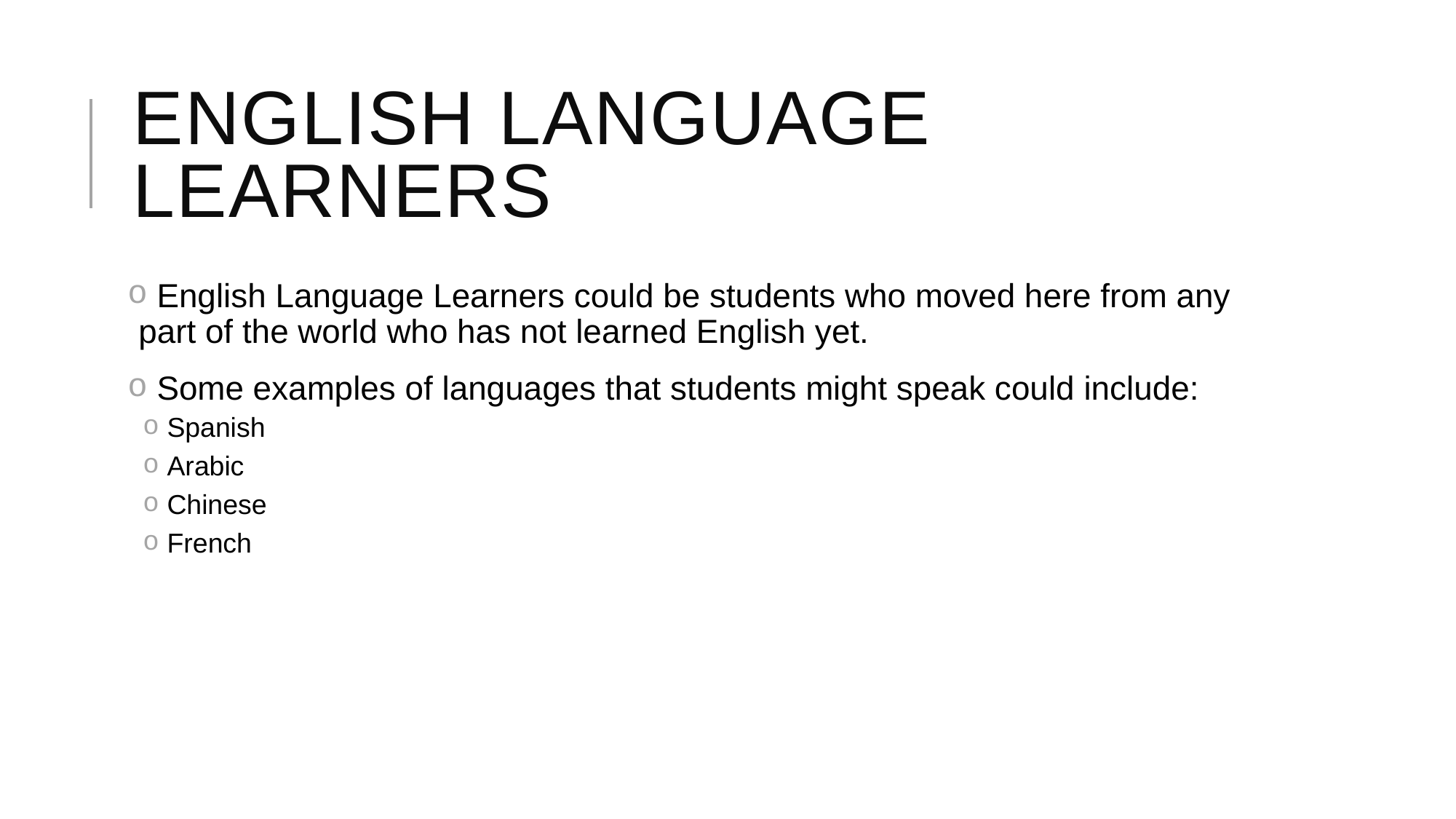

# English Language Learners
 English Language Learners could be students who moved here from any part of the world who has not learned English yet.
 Some examples of languages that students might speak could include:
 Spanish
 Arabic
 Chinese
 French